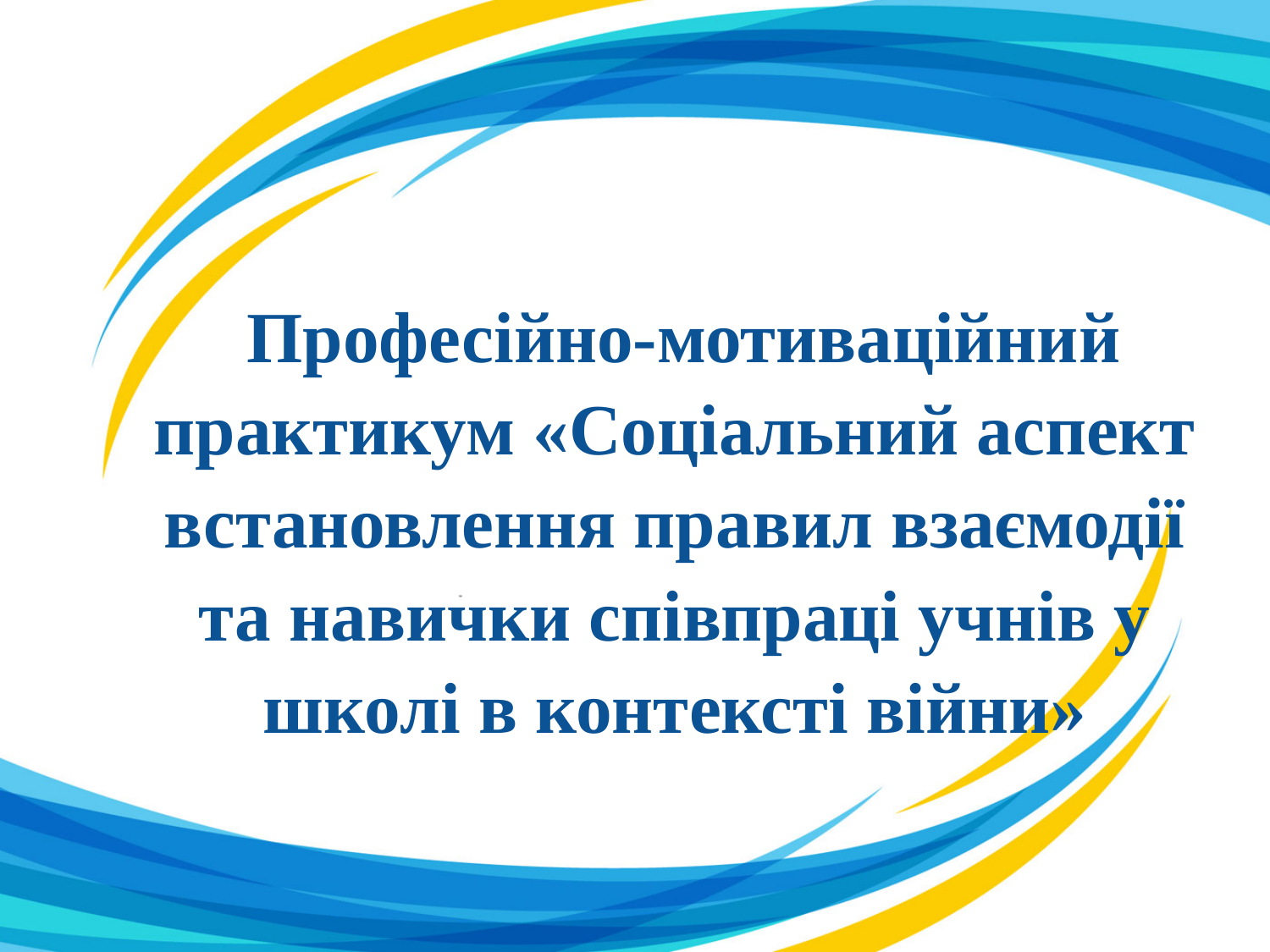

# Професійно-мотиваційний практикум «Соціальний аспект встановлення правил взаємодії та навички співпраці учнів у школі в контексті війни»